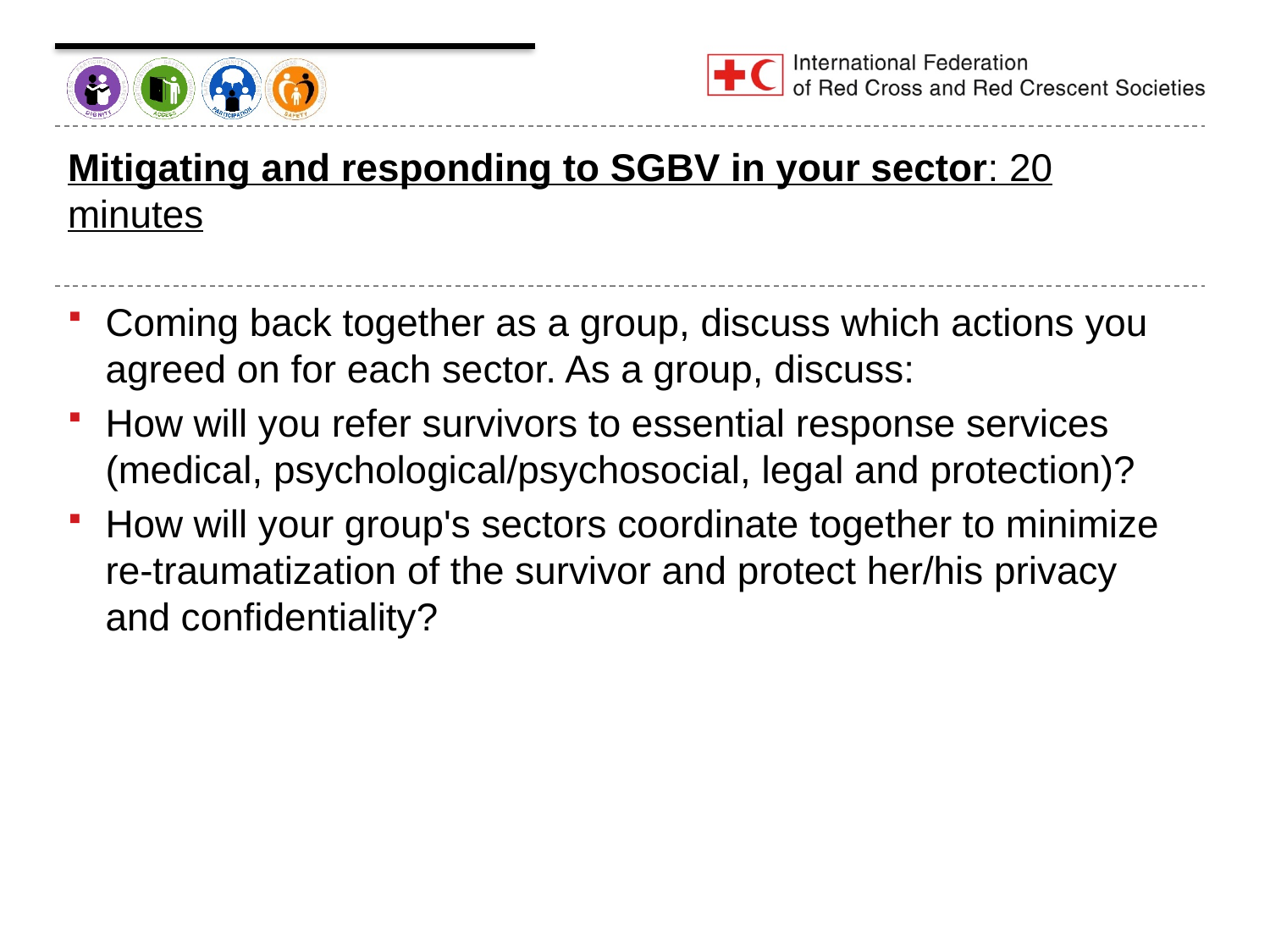

Mitigating and responding to SGBV in your sector: 20 minutes

Coming back together as a group, discuss which actions you agreed on for each sector. As a group, discuss:
How will you refer survivors to essential response services (medical, psychological/psychosocial, legal and protection)?
How will your group's sectors coordinate together to minimize re-traumatization of the survivor and protect her/his privacy and confidentiality?